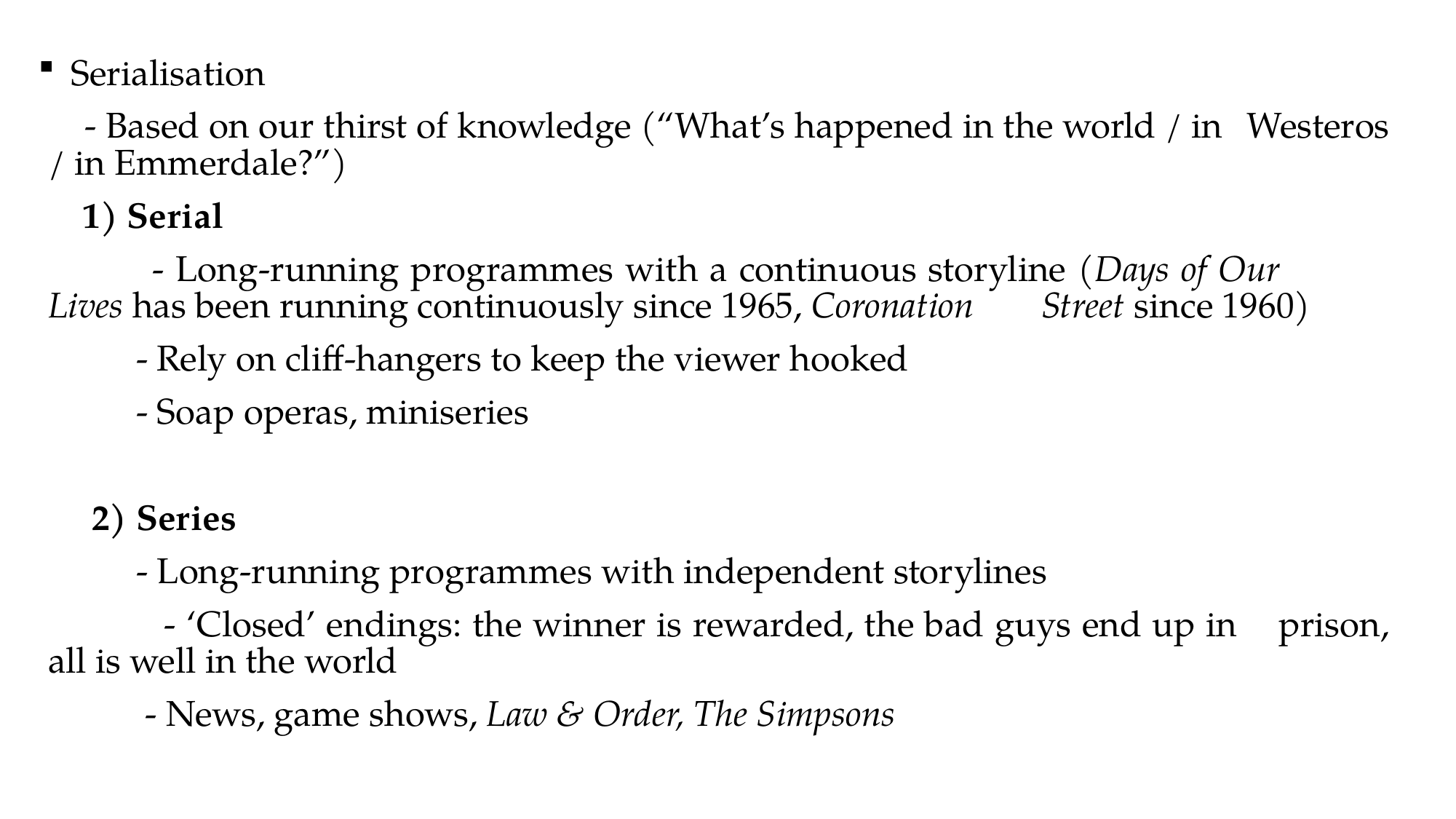

Serialisation
     - Based on our thirst of knowledge (“What’s happened in the world / in 	Westeros / in Emmerdale?”)
     1) Serial
          - Long-running programmes with a continuous storyline (Days of Our 		Lives has been running continuously since 1965, Coronation 			Street since 1960)
           - Rely on cliff-hangers to keep the viewer hooked
           - Soap operas, miniseries

      2) Series
           - Long-running programmes with independent storylines
            - ‘Closed’ endings: the winner is rewarded, the bad guys end up in 			prison, all is well in the world
            - News, game shows, Law & Order, The Simpsons